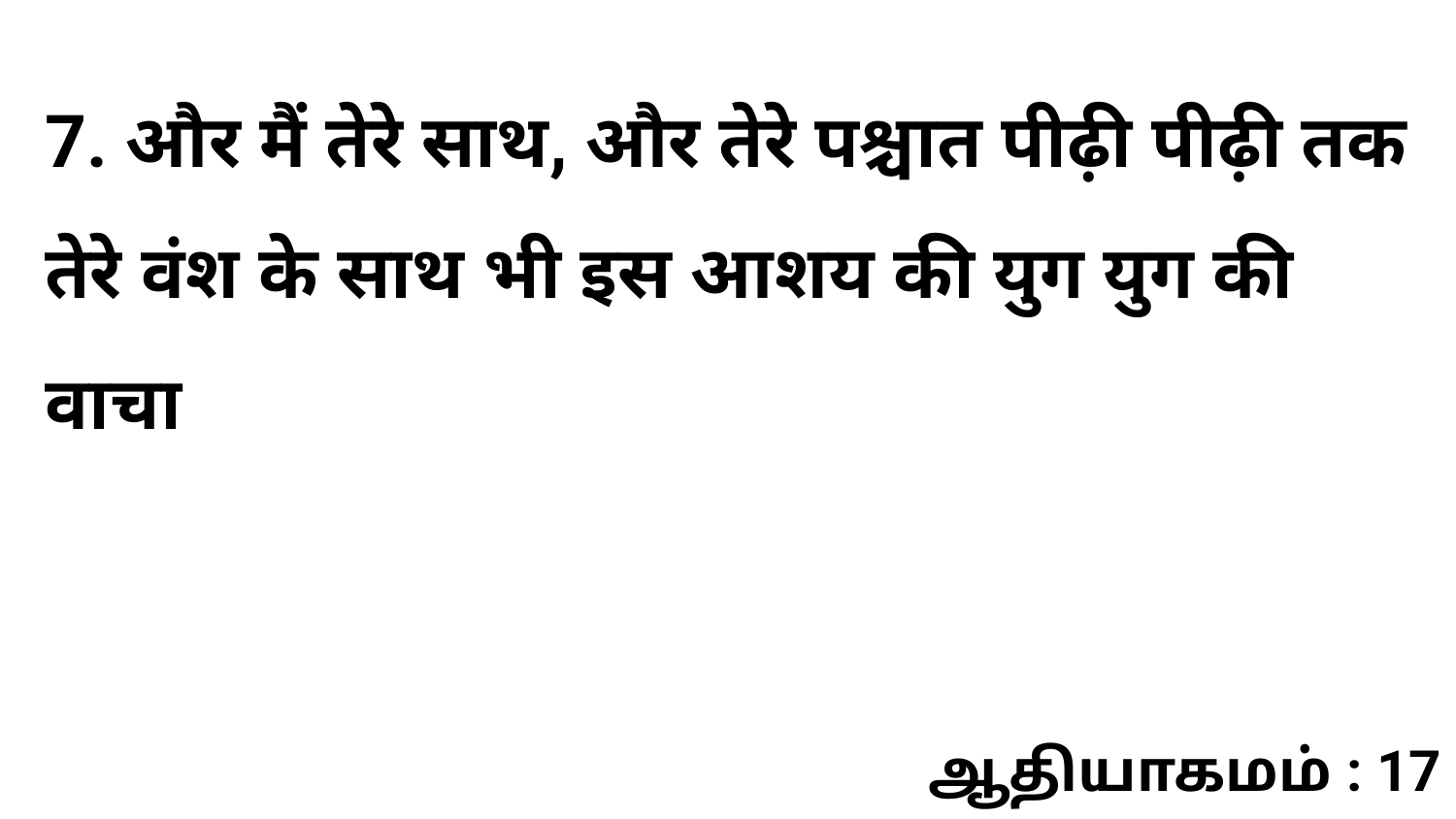

7. और मैं तेरे साथ, और तेरे पश्चात पीढ़ी पीढ़ी तक तेरे वंश के साथ भी इस आशय की युग युग की वाचा
ஆதியாகமம் : 17